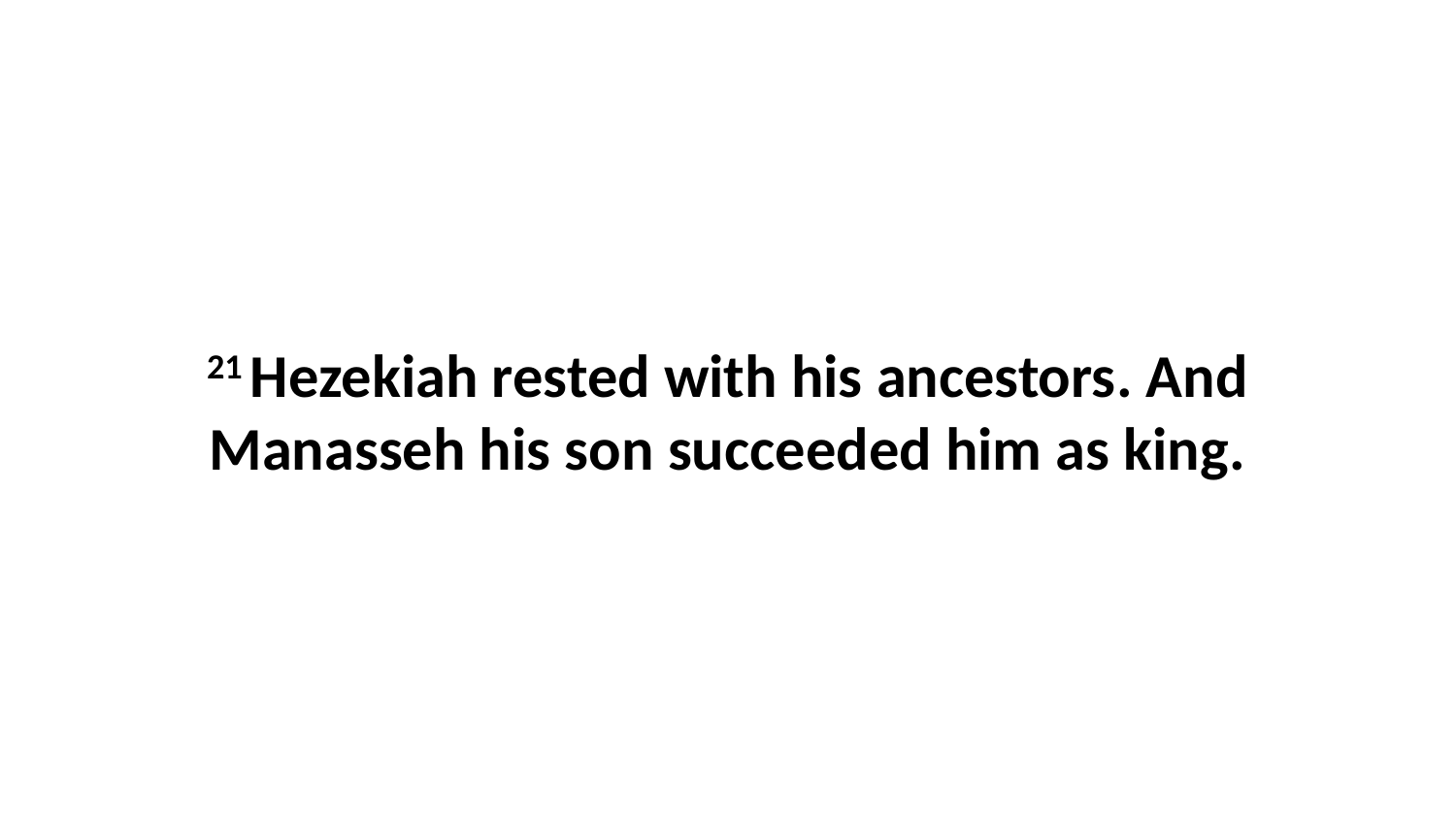

21 Hezekiah rested with his ancestors. And Manasseh his son succeeded him as king.